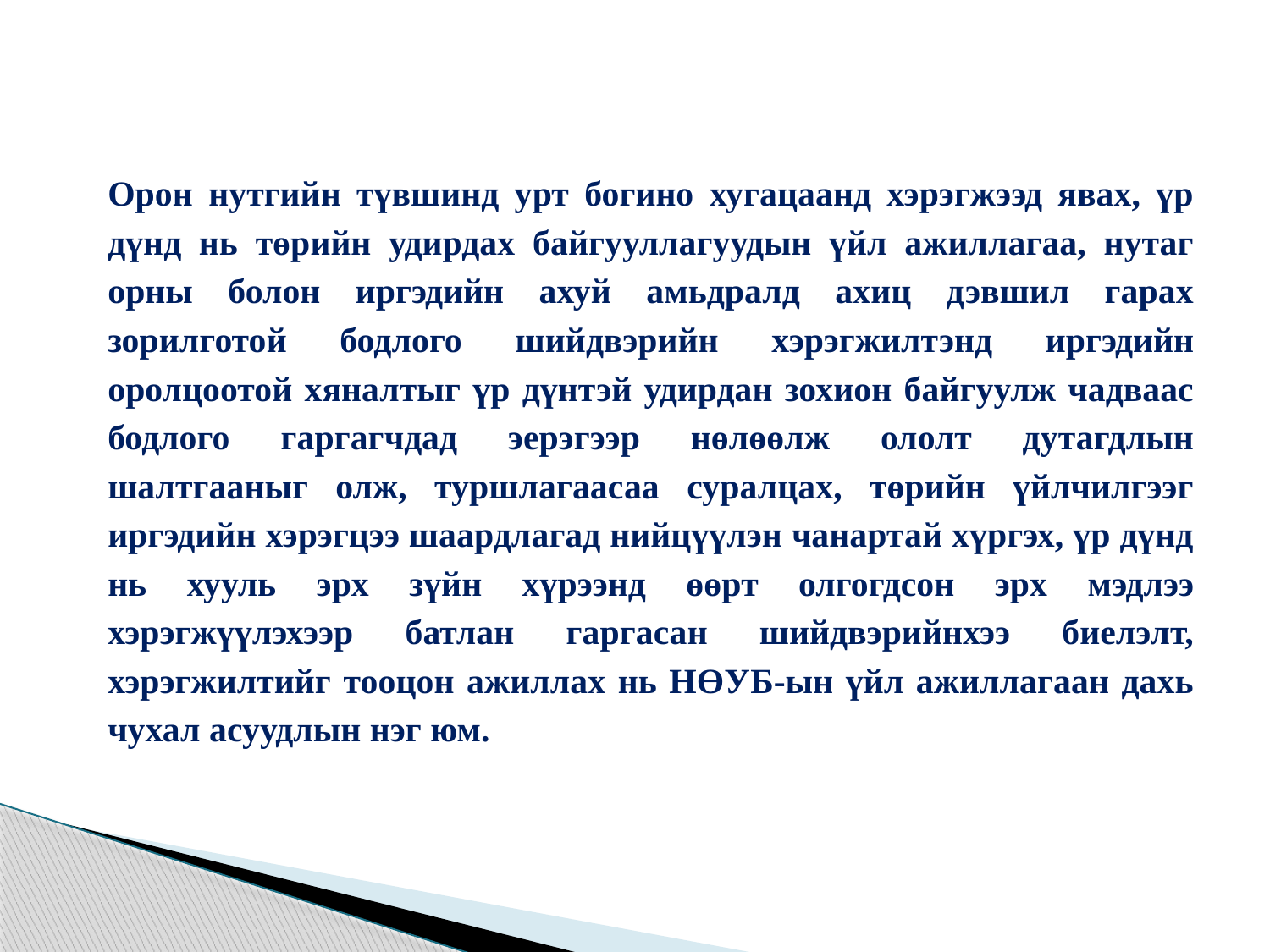

Орон нутгийн түвшинд урт богино хугацаанд хэрэгжээд явах, үр дүнд нь төрийн удирдах байгууллагуудын үйл ажиллагаа, нутаг орны болон иргэдийн ахуй амьдралд ахиц дэвшил гарах зорилготой бодлого шийдвэрийн хэрэгжилтэнд иргэдийн оролцоотой хяналтыг үр дүнтэй удирдан зохион байгуулж чадваас бодлого гаргагчдад эерэгээр нөлөөлж ололт дутагдлын шалтгааныг олж, туршлагаасаа суралцах, төрийн үйлчилгээг иргэдийн хэрэгцээ шаардлагад нийцүүлэн чанартай хүргэх, үр дүнд нь хууль эрх зүйн хүрээнд өөрт олгогдсон эрх мэдлээ хэрэгжүүлэхээр батлан гаргасан шийдвэрийнхээ биелэлт, хэрэгжилтийг тооцон ажиллах нь НӨУБ-ын үйл ажиллагаан дахь чухал асуудлын нэг юм.